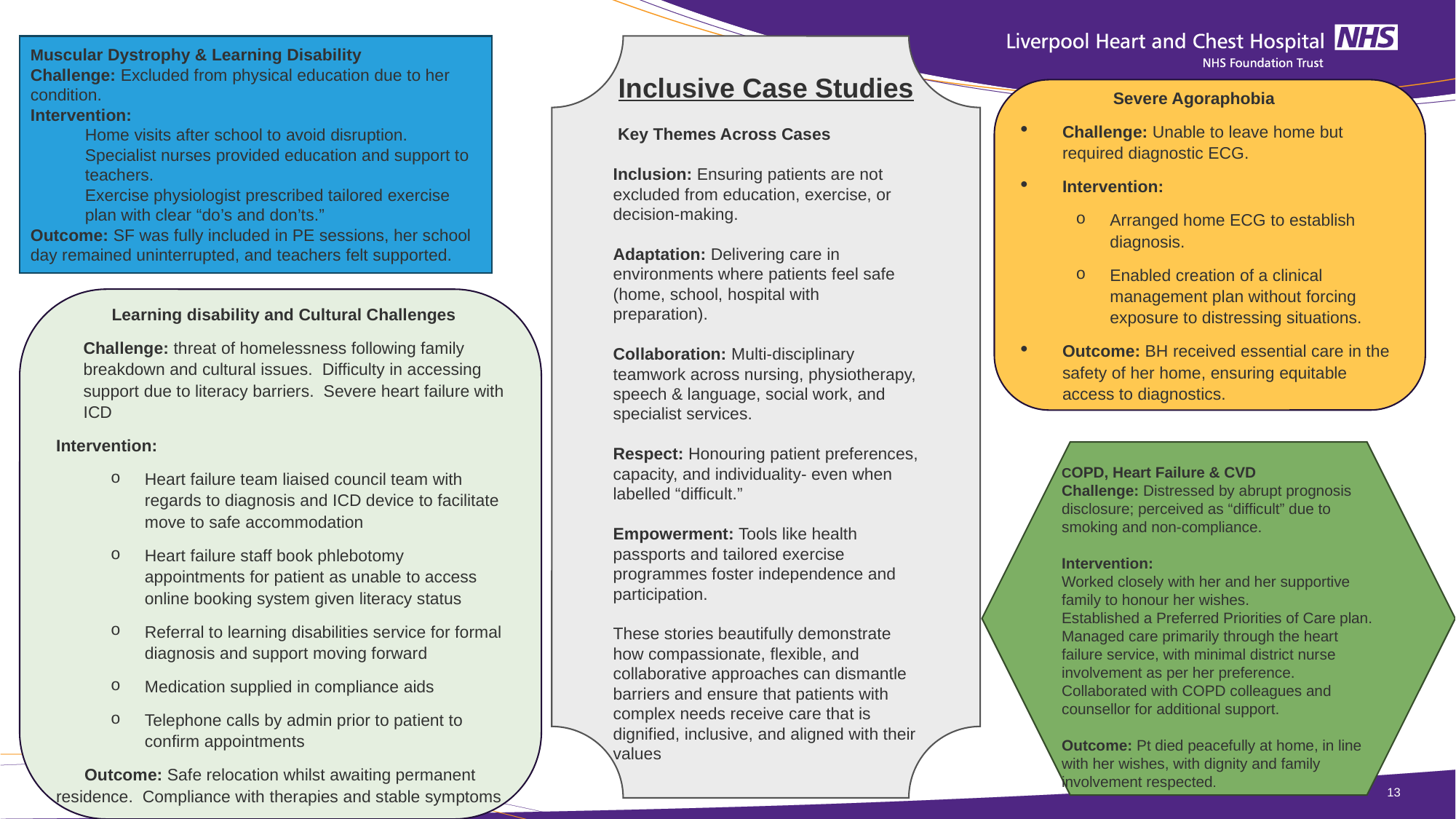

Inclusive Case Studies

 Key Themes Across Cases

Inclusion: Ensuring patients are not excluded from education, exercise, or decision‑making.

Adaptation: Delivering care in environments where patients feel safe (home, school, hospital with preparation).

Collaboration: Multi-disciplinary teamwork across nursing, physiotherapy, speech & language, social work, and specialist services.

Respect: Honouring patient preferences, capacity, and individuality- even when labelled “difficult.”

Empowerment: Tools like health passports and tailored exercise programmes foster independence and participation.

These stories beautifully demonstrate how compassionate, flexible, and collaborative approaches can dismantle barriers and ensure that patients with complex needs receive care that is dignified, inclusive, and aligned with their values

Muscular Dystrophy & Learning Disability
Challenge: Excluded from physical education due to her condition.
Intervention:
Home visits after school to avoid disruption.
Specialist nurses provided education and support to teachers.
Exercise physiologist prescribed tailored exercise plan with clear “do’s and don’ts.”
Outcome: SF was fully included in PE sessions, her school day remained uninterrupted, and teachers felt supported.
        Severe Agoraphobia
Challenge: Unable to leave home but required diagnostic ECG.
Intervention:
Arranged home ECG to establish diagnosis.
Enabled creation of a clinical management plan without forcing exposure to distressing situations.
Outcome: BH received essential care in the safety of her home, ensuring equitable access to diagnostics.
      Learning disability and Cultural Challenges
Challenge: threat of homelessness following family breakdown and cultural issues.  Difficulty in accessing support due to literacy barriers.  Severe heart failure with ICD
Intervention:
Heart failure team liaised council team with regards to diagnosis and ICD device to facilitate move to safe accommodation
Heart failure staff book phlebotomy appointments for patient as unable to access online booking system given literacy status
Referral to learning disabilities service for formal diagnosis and support moving forward
Medication supplied in compliance aids
Telephone calls by admin prior to patient to confirm appointments
      Outcome: Safe relocation whilst awaiting permanent residence.  Compliance with therapies and stable symptoms

COPD, Heart Failure & CVD
Challenge: Distressed by abrupt prognosis disclosure; perceived as “difficult” due to smoking and non‑compliance.

Intervention:
Worked closely with her and her supportive family to honour her wishes.
Established a Preferred Priorities of Care plan.
Managed care primarily through the heart failure service, with minimal district nurse involvement as per her preference.
Collaborated with COPD colleagues and counsellor for additional support.

Outcome: Pt died peacefully at home, in line with her wishes, with dignity and family involvement respected.
14/01/2026
13